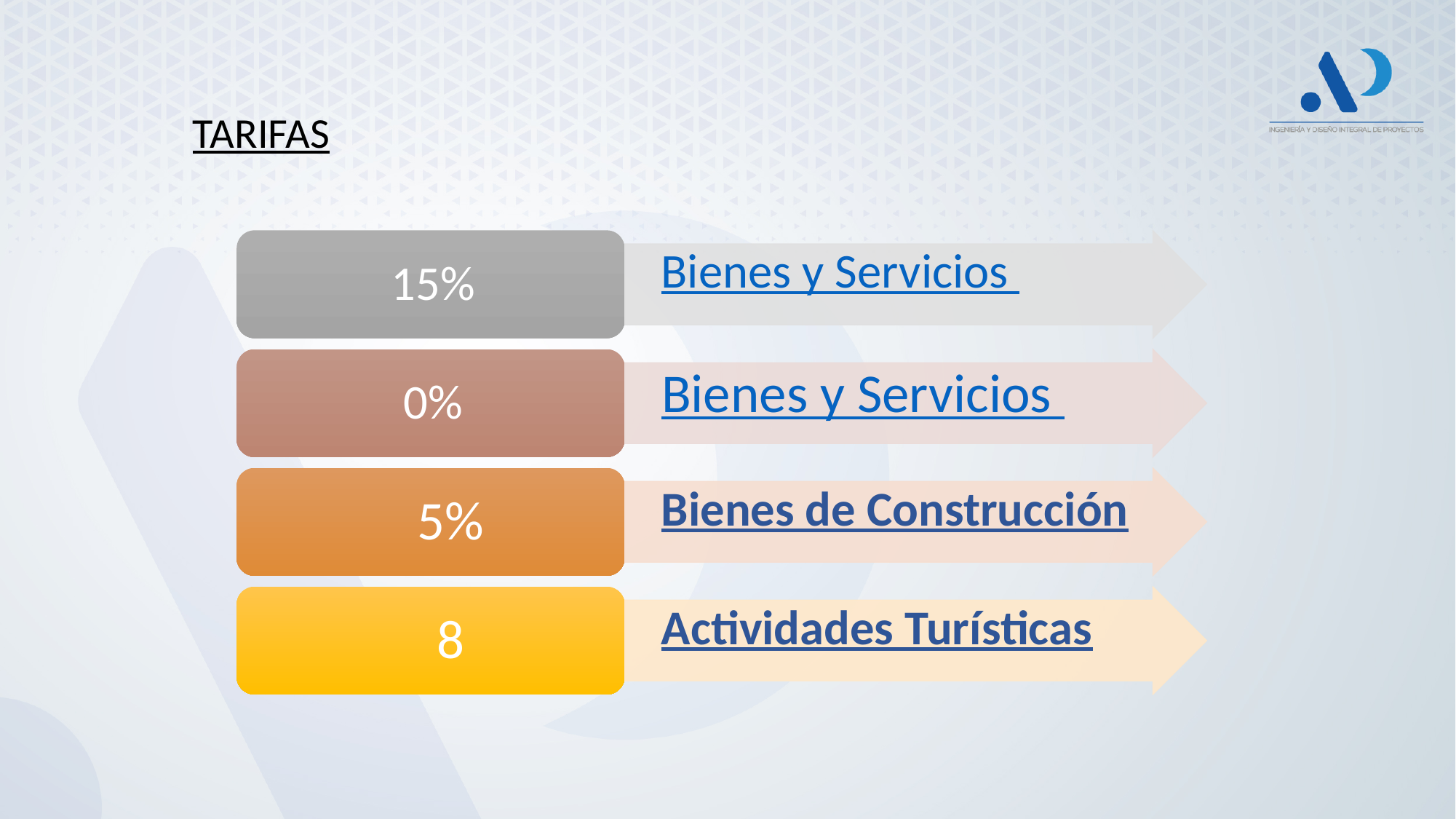

TARIFAS

Bienes y Servicios
15%
Bienes y Servicios
0%
Bienes de Construcción
5%
Actividades Turísticas
8